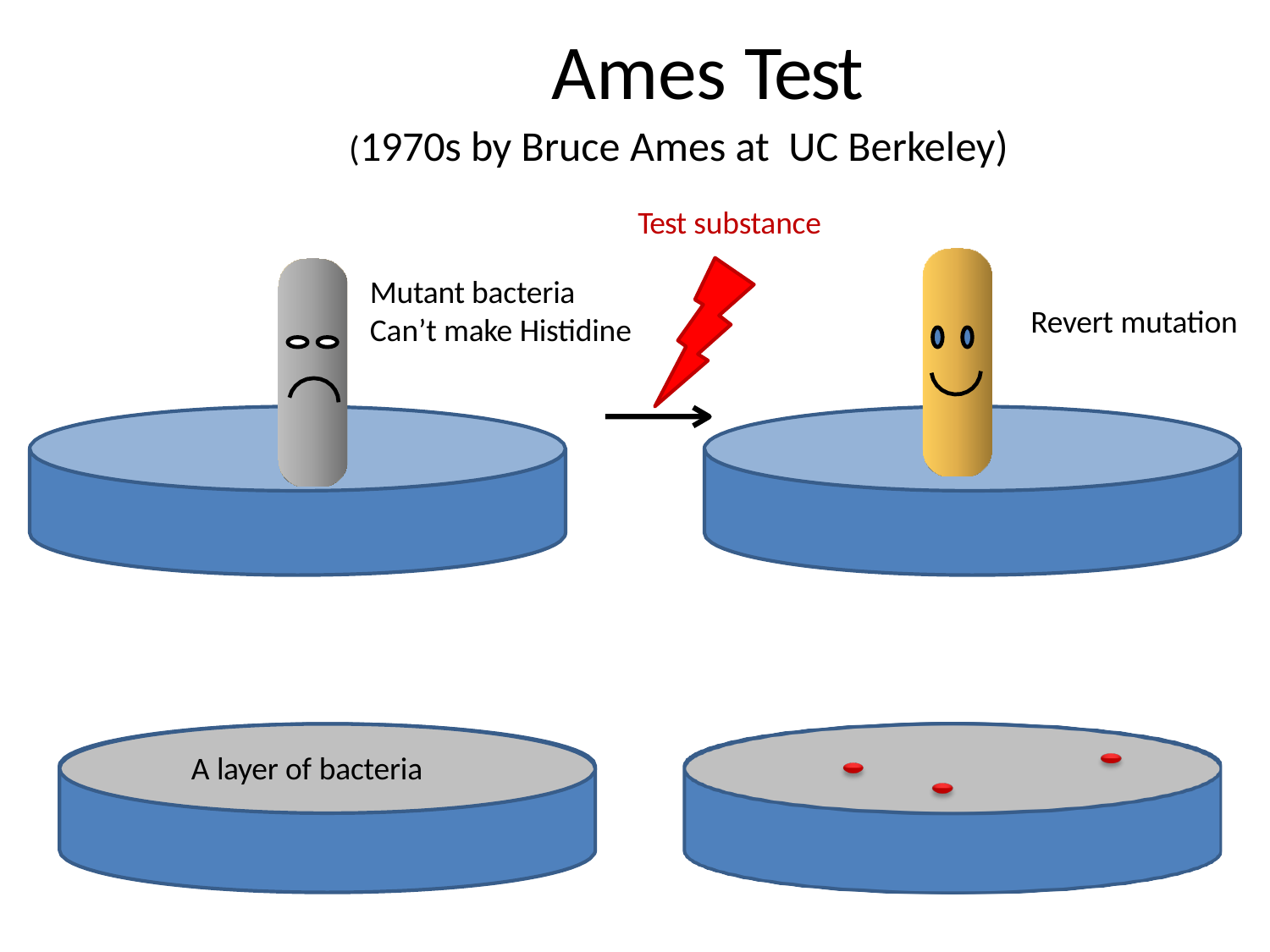

# Ames Test
(1970s by Bruce Ames at  UC Berkeley)
Test substance

Mutant bacteria  Can’t make Histidine
Revert mutation

A layer of bacteria